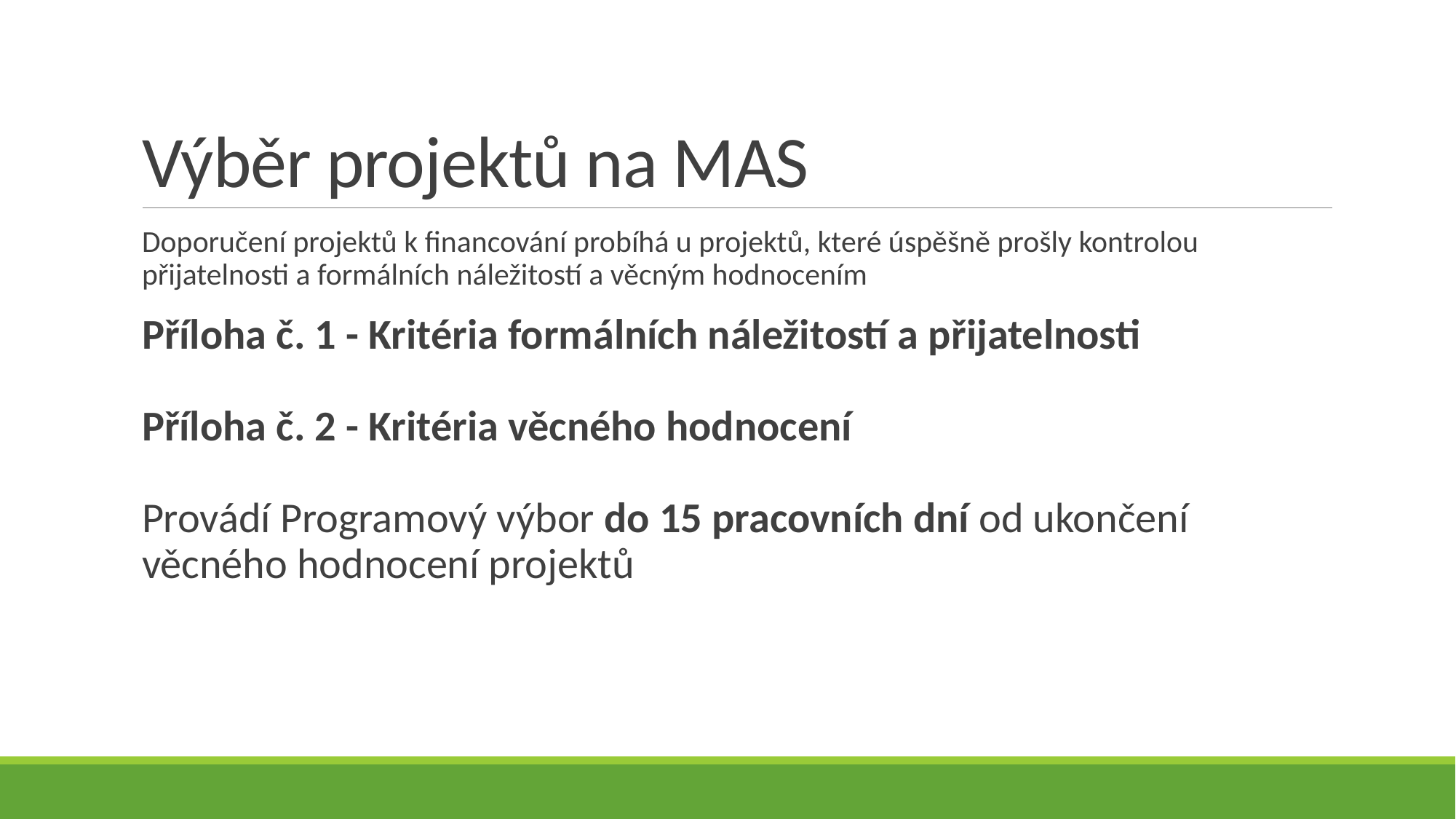

# Výběr projektů na MAS
Doporučení projektů k financování probíhá u projektů, které úspěšně prošly kontrolou přijatelnosti a formálních náležitostí a věcným hodnocením
Příloha č. 1 - Kritéria formálních náležitostí a přijatelnosti
Příloha č. 2 - Kritéria věcného hodnocení
Provádí Programový výbor do 15 pracovních dní od ukončení věcného hodnocení projektů